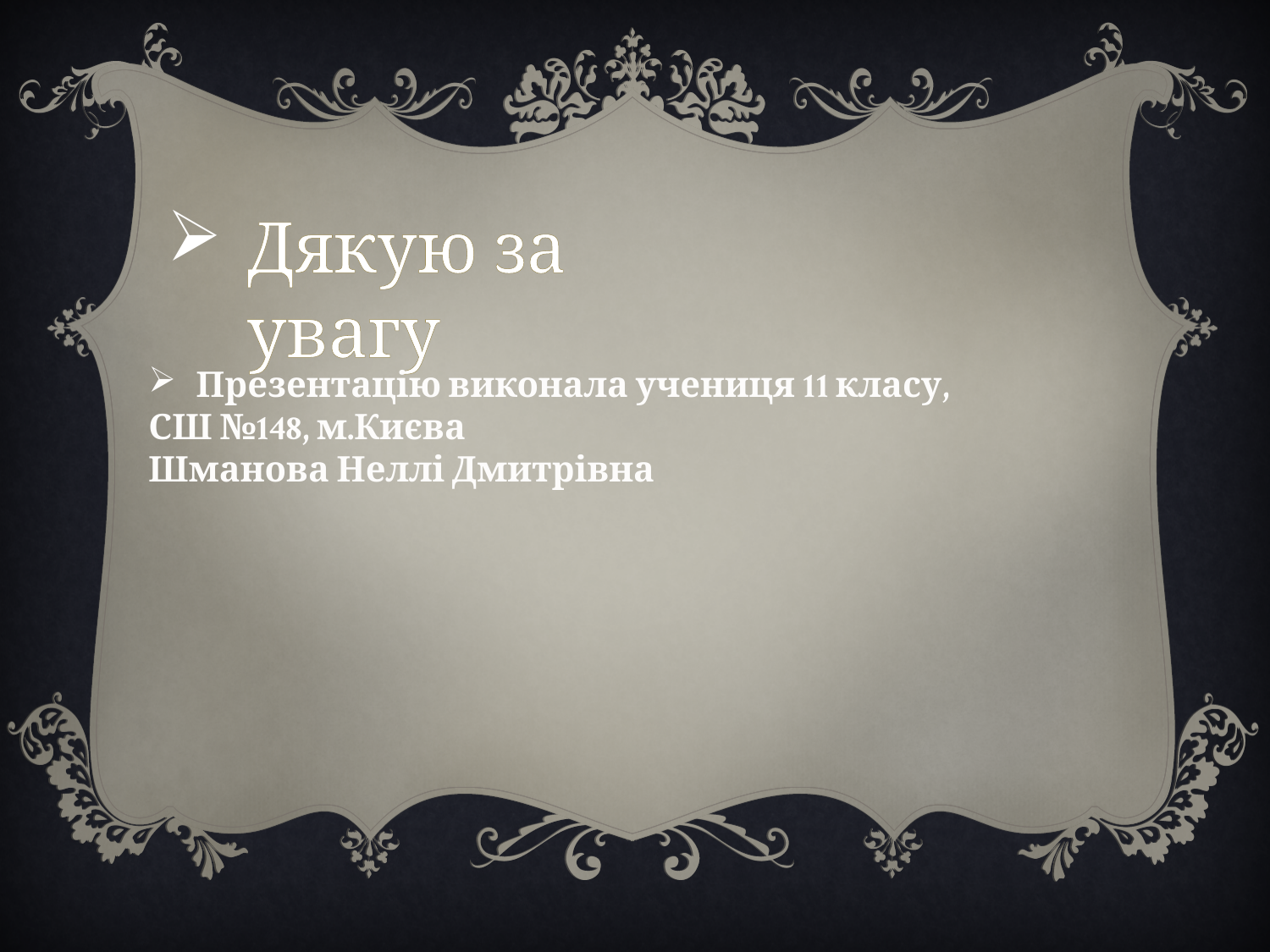

Дякую за увагу
Презентацію виконала учениця 11 класу,
СШ №148, м.Києва
Шманова Неллі Дмитрівна